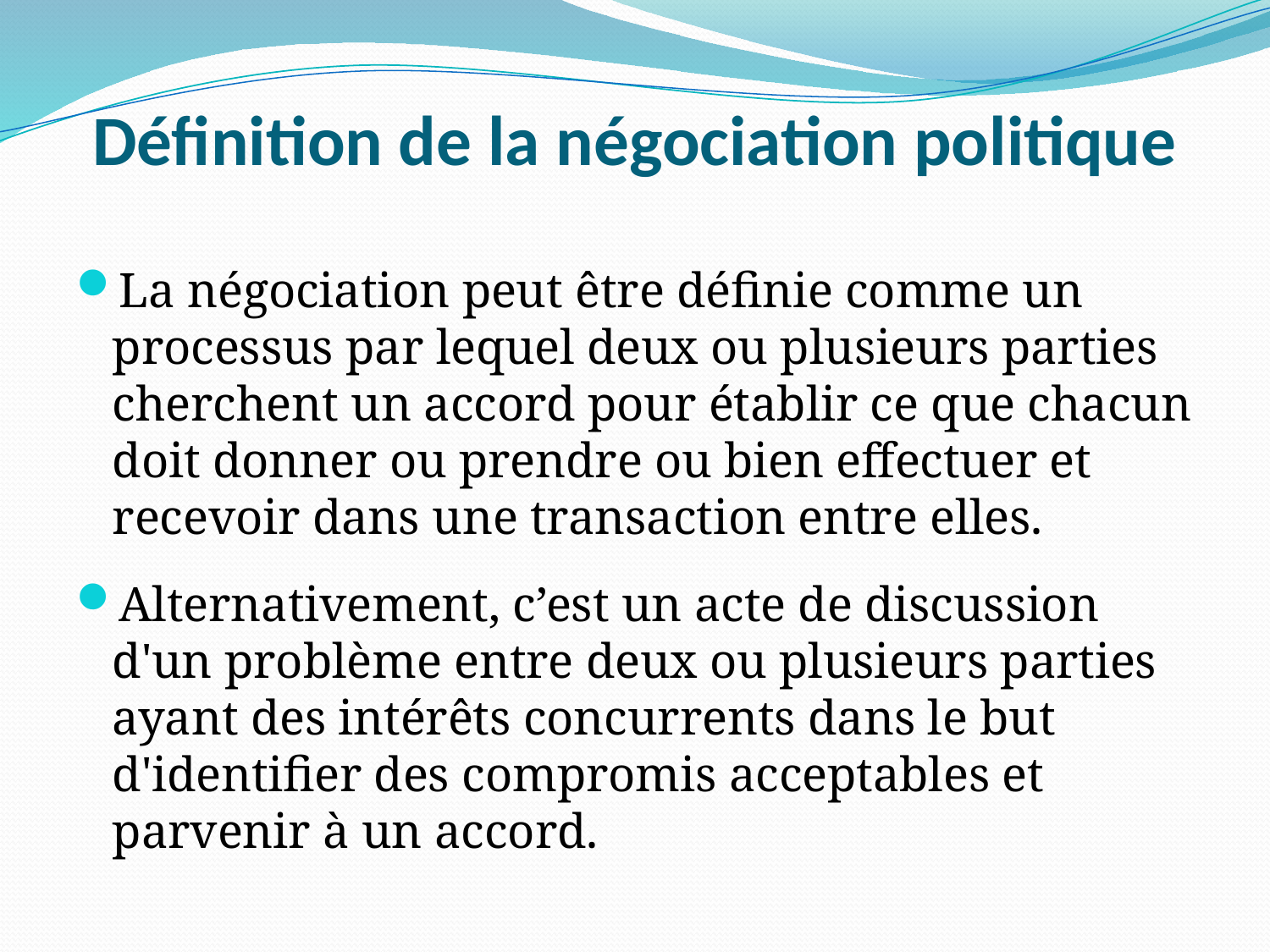

# Définition de la négociation politique
La négociation peut être définie comme un processus par lequel deux ou plusieurs parties cherchent un accord pour établir ce que chacun doit donner ou prendre ou bien effectuer et recevoir dans une transaction entre elles.
Alternativement, c’est un acte de discussion d'un problème entre deux ou plusieurs parties ayant des intérêts concurrents dans le but d'identifier des compromis acceptables et parvenir à un accord.